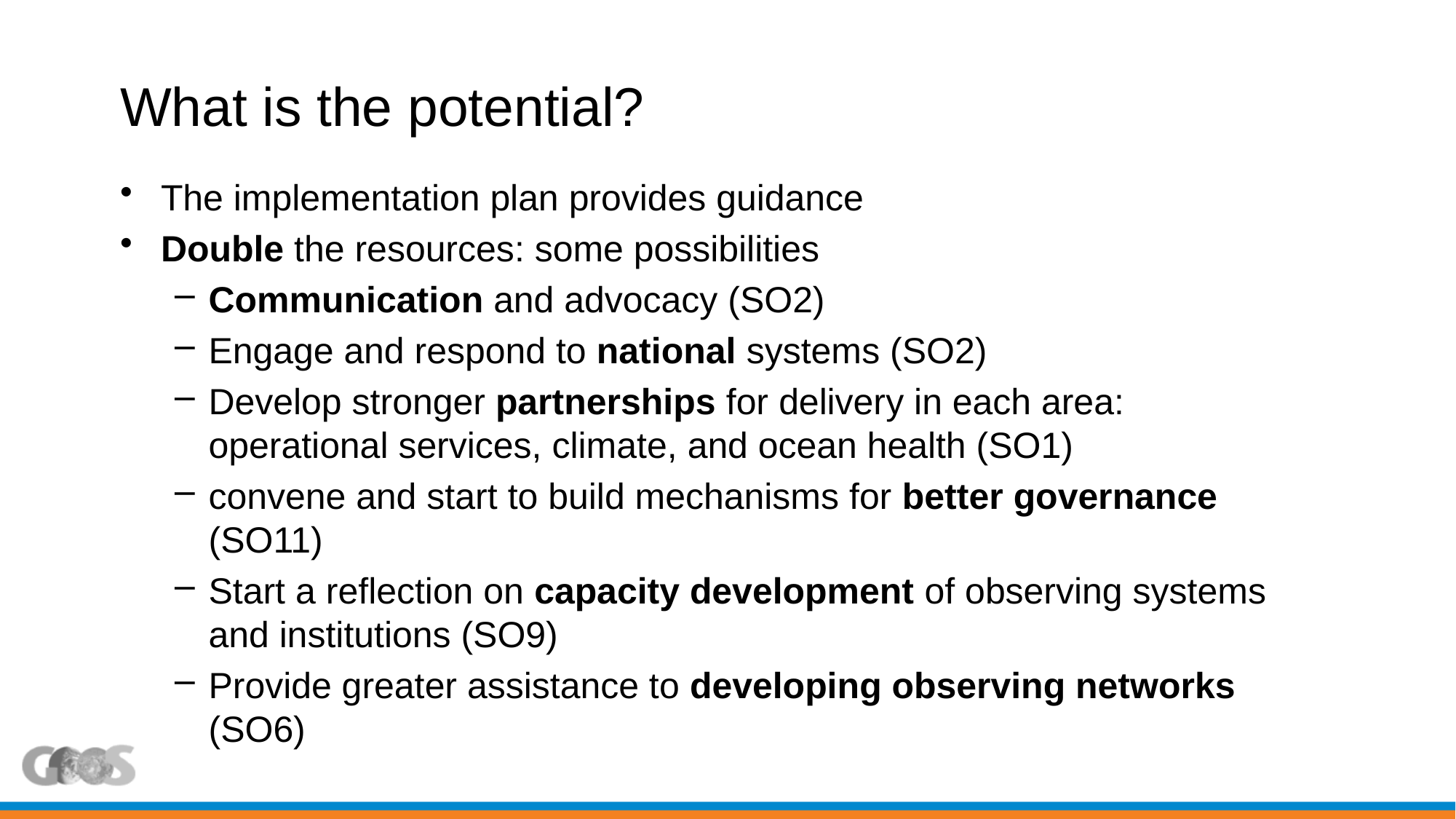

# What is the potential?
The implementation plan provides guidance
Double the resources: some possibilities
Communication and advocacy (SO2)
Engage and respond to national systems (SO2)
Develop stronger partnerships for delivery in each area:
operational services, climate, and ocean health (SO1)
convene and start to build mechanisms for better governance (SO11)
Start a reflection on capacity development of observing systems and institutions (SO9)
Provide greater assistance to developing observing networks (SO6)